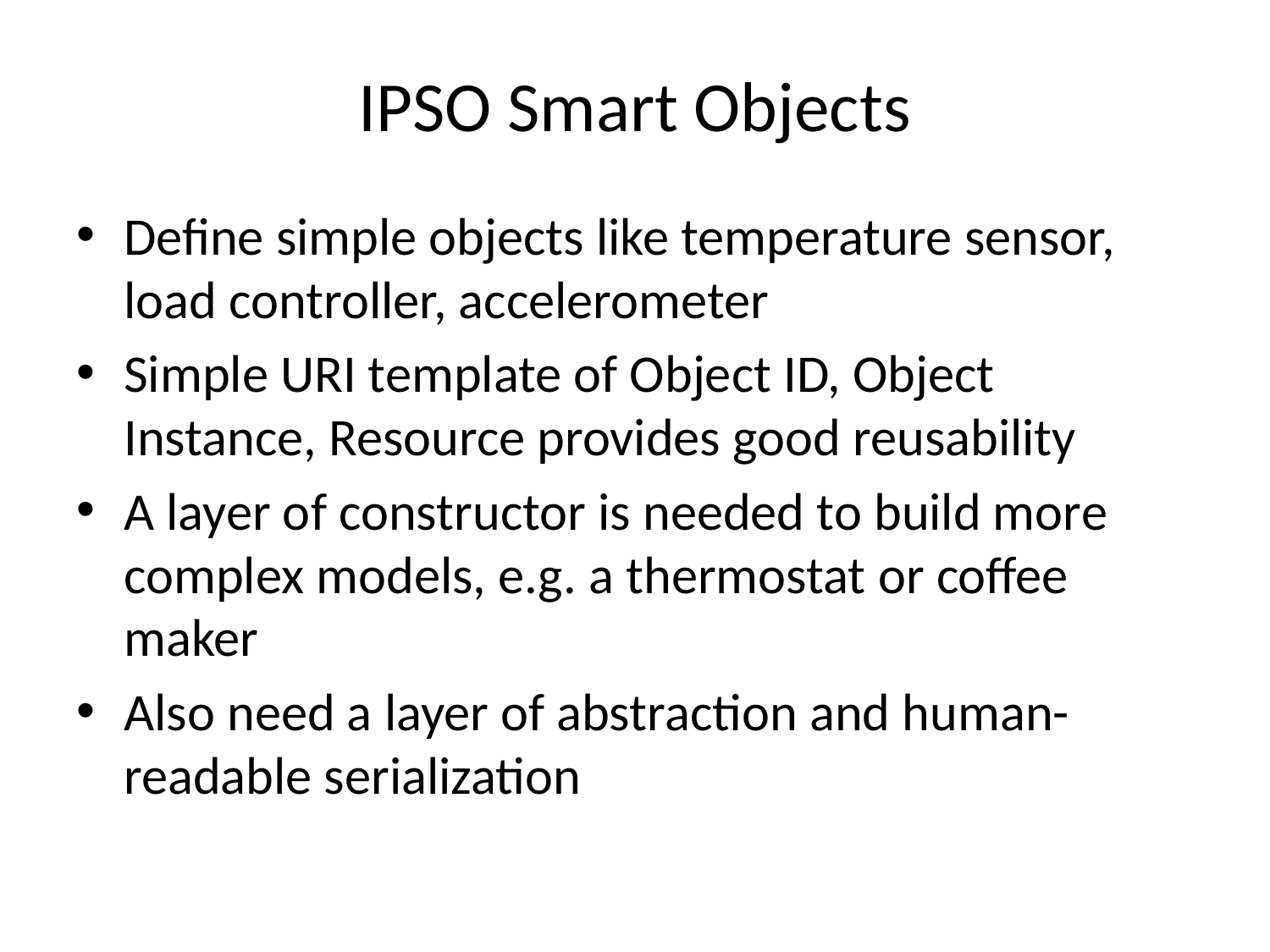

# IPSO Smart Objects
Define simple objects like temperature sensor, load controller, accelerometer
Simple URI template of Object ID, Object Instance, Resource provides good reusability
A layer of constructor is needed to build more complex models, e.g. a thermostat or coffee maker
Also need a layer of abstraction and human-readable serialization